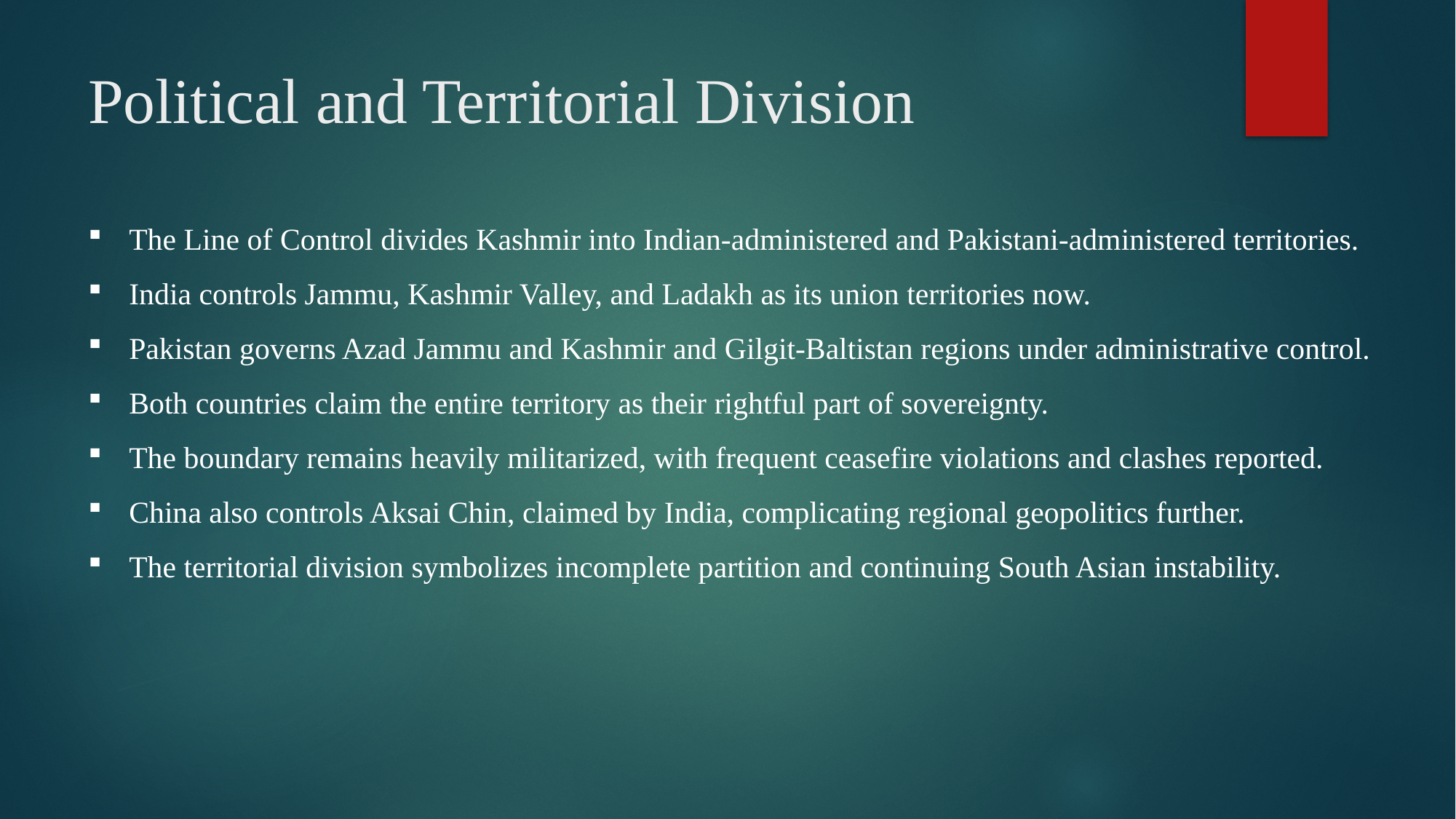

# Political and Territorial Division
The Line of Control divides Kashmir into Indian-administered and Pakistani-administered territories.
India controls Jammu, Kashmir Valley, and Ladakh as its union territories now.
Pakistan governs Azad Jammu and Kashmir and Gilgit-Baltistan regions under administrative control.
Both countries claim the entire territory as their rightful part of sovereignty.
The boundary remains heavily militarized, with frequent ceasefire violations and clashes reported.
China also controls Aksai Chin, claimed by India, complicating regional geopolitics further.
The territorial division symbolizes incomplete partition and continuing South Asian instability.